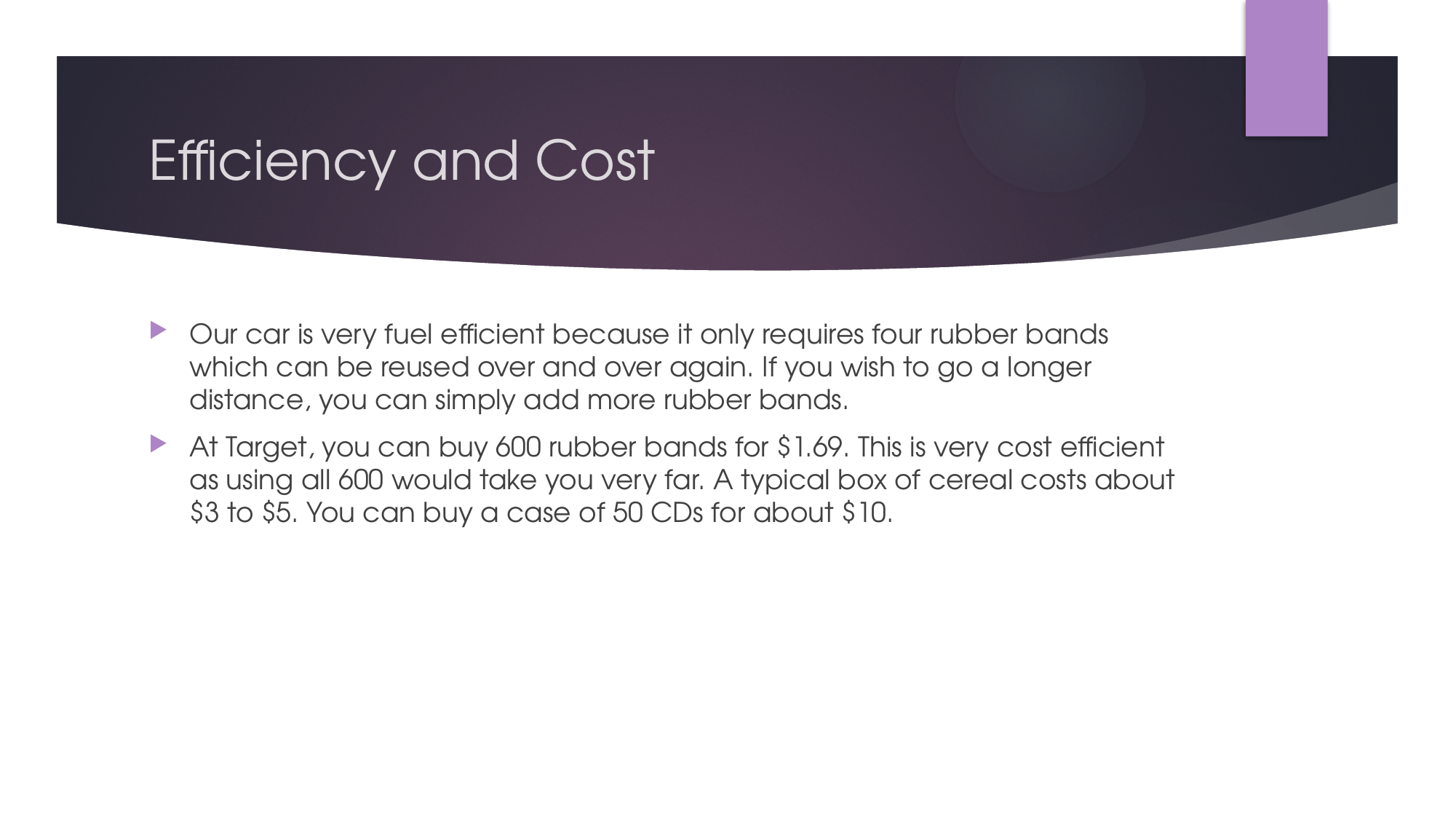

# Efficiency and Cost
Our car is very fuel efficient because it only requires four rubber bands which can be reused over and over again. If you wish to go a longer distance, you can simply add more rubber bands.
At Target, you can buy 600 rubber bands for $1.69. This is very cost efficient as using all 600 would take you very far. A typical box of cereal costs about $3 to $5. You can buy a case of 50 CDs for about $10.